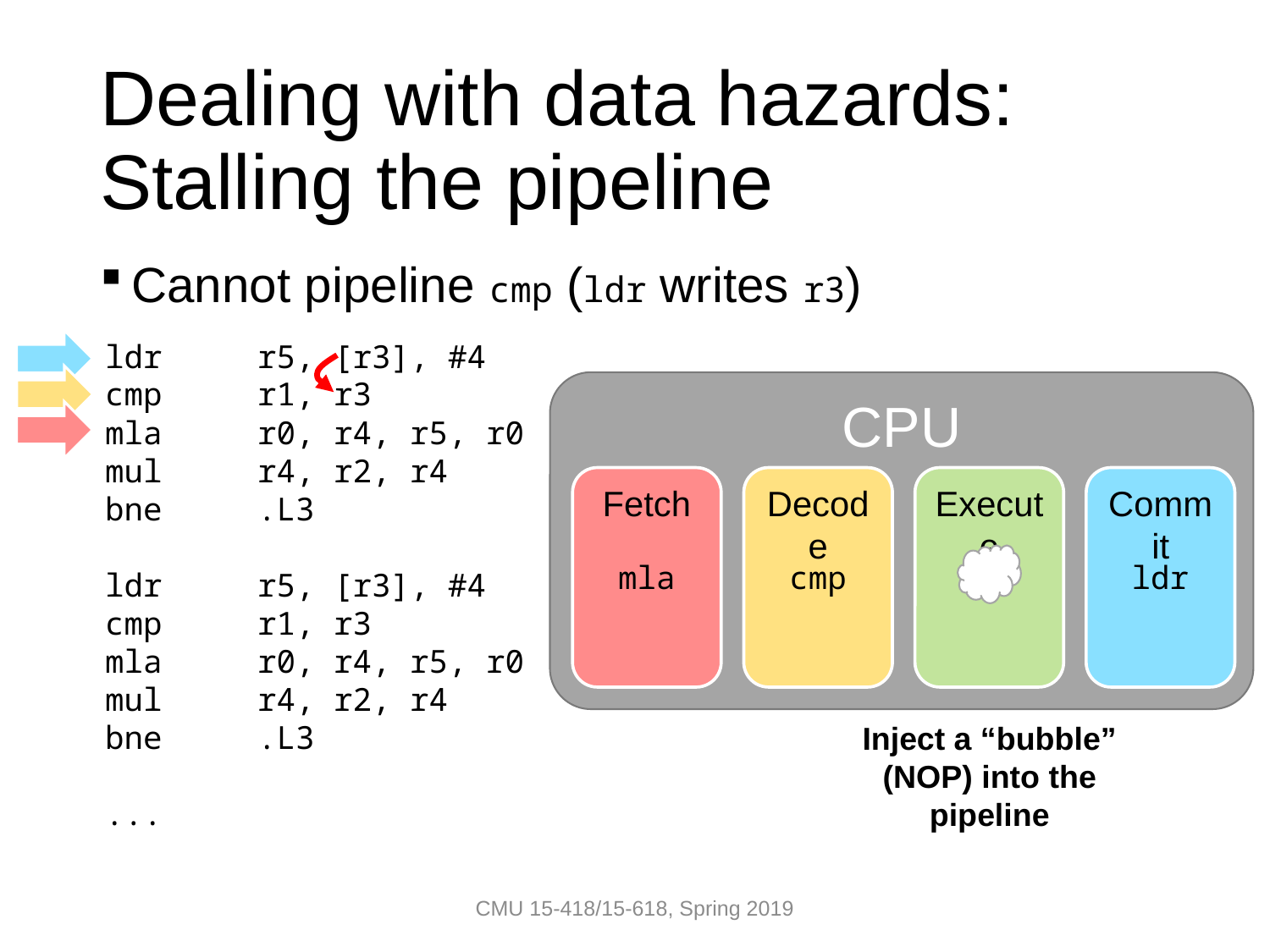

# Dealing with data hazards: Stalling the pipeline
Cannot pipeline cmp (ldr writes r3)

ldr     r5, [r3], #4
cmp     r1, r3
mla     r0, r4, r5, r0
mul     r4, r2, r4
bne     .L3

ldr     r5, [r3], #4
cmp     r1, r3
mla     r0, r4, r5, r0
mul     r4, r2, r4
bne     .L3

...

CPU

Fetch
Decode
Execute
Commit

mla
cmp
ldr
Inject a “bubble” (NOP) into the pipeline
CMU 15-418/15-618, Spring 2019